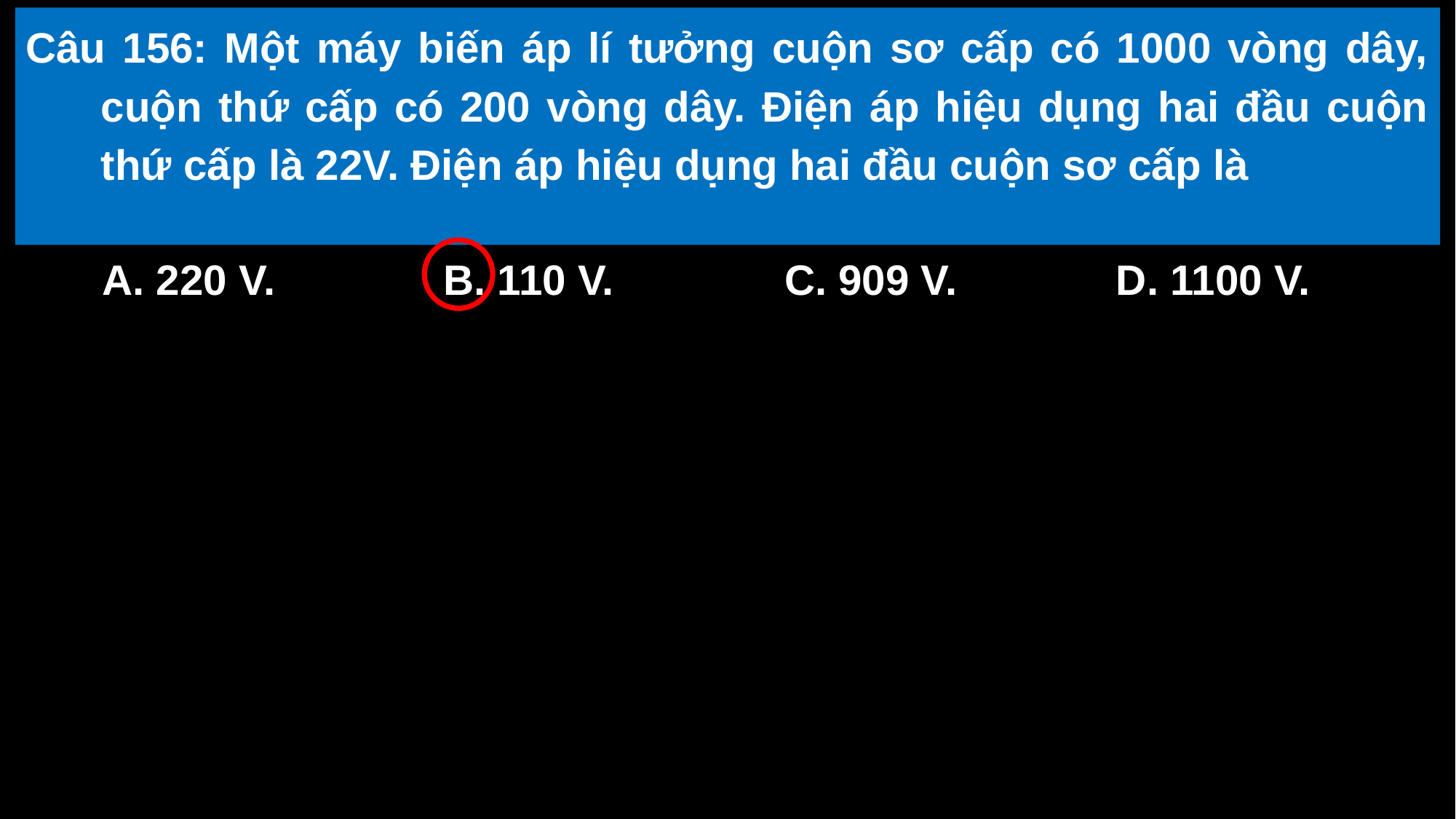

Câu 156: Một máy biến áp lí tưởng cuộn sơ cấp có 1000 vòng dây, cuộn thứ cấp có 200 vòng dây. Điện áp hiệu dụng hai đầu cuộn thứ cấp là 22V. Điện áp hiệu dụng hai đầu cuộn sơ cấp là

A. 220 V.
B. 110 V.
C. 909 V.
D. 1100 V.